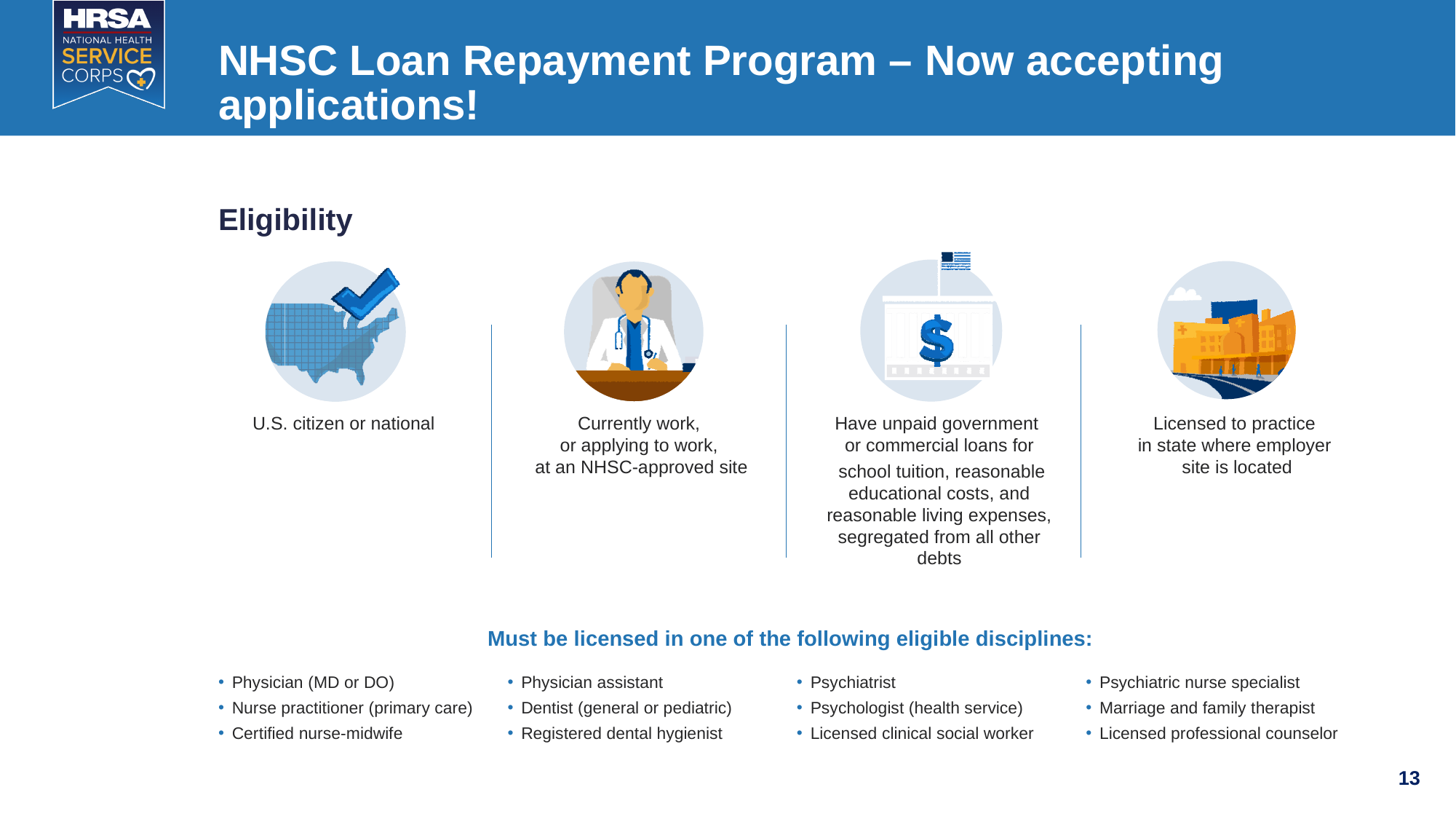

# NHSC Loan Repayment Program – Now accepting applications! (Cont’d 3)
Eligibility
U.S. citizen or national
Currently work,
or applying to work,
at an NHSC-approved site
Have unpaid government
or commercial loans for
 school tuition, reasonable educational costs, and reasonable living expenses, segregated from all other debts
Licensed to practice
in state where employer
site is located
Must be licensed in one of the following eligible disciplines:
Physician (MD or DO)
Nurse practitioner (primary care)
Certified nurse-midwife
Physician assistant
Dentist (general or pediatric)
Registered dental hygienist
Psychiatrist
Psychologist (health service)
Licensed clinical social worker
Psychiatric nurse specialist
Marriage and family therapist
Licensed professional counselor